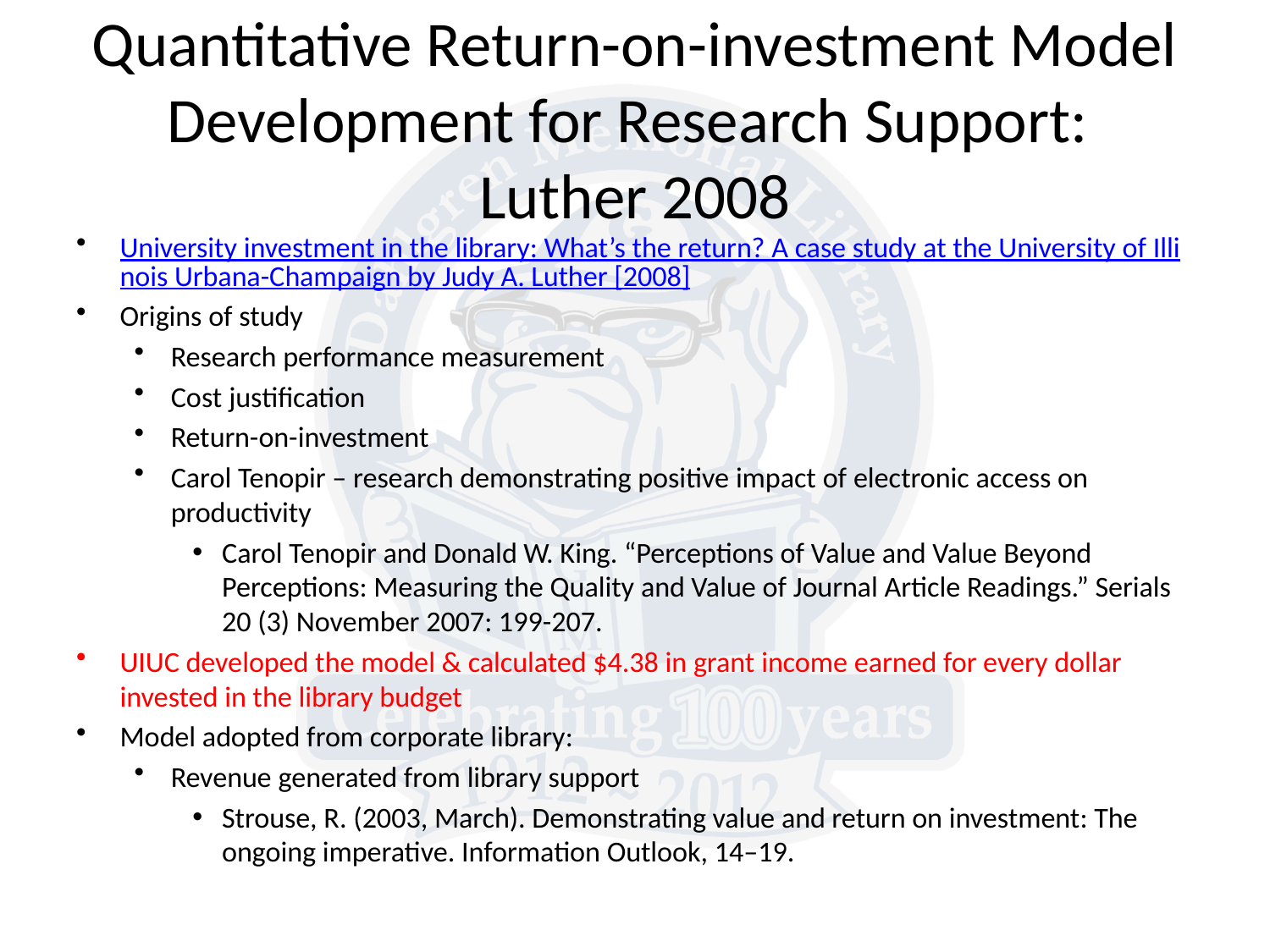

# Quantitative Return-on-investment Model Development for Research Support: Luther 2008
University investment in the library: What’s the return? A case study at the University of Illinois Urbana-Champaign by Judy A. Luther [2008]
Origins of study
Research performance measurement
Cost justification
Return-on-investment
Carol Tenopir – research demonstrating positive impact of electronic access on productivity
Carol Tenopir and Donald W. King. “Perceptions of Value and Value Beyond Perceptions: Measuring the Quality and Value of Journal Article Readings.” Serials 20 (3) November 2007: 199-207.
UIUC developed the model & calculated $4.38 in grant income earned for every dollar invested in the library budget
Model adopted from corporate library:
Revenue generated from library support
Strouse, R. (2003, March). Demonstrating value and return on investment: The ongoing imperative. Information Outlook, 14–19.